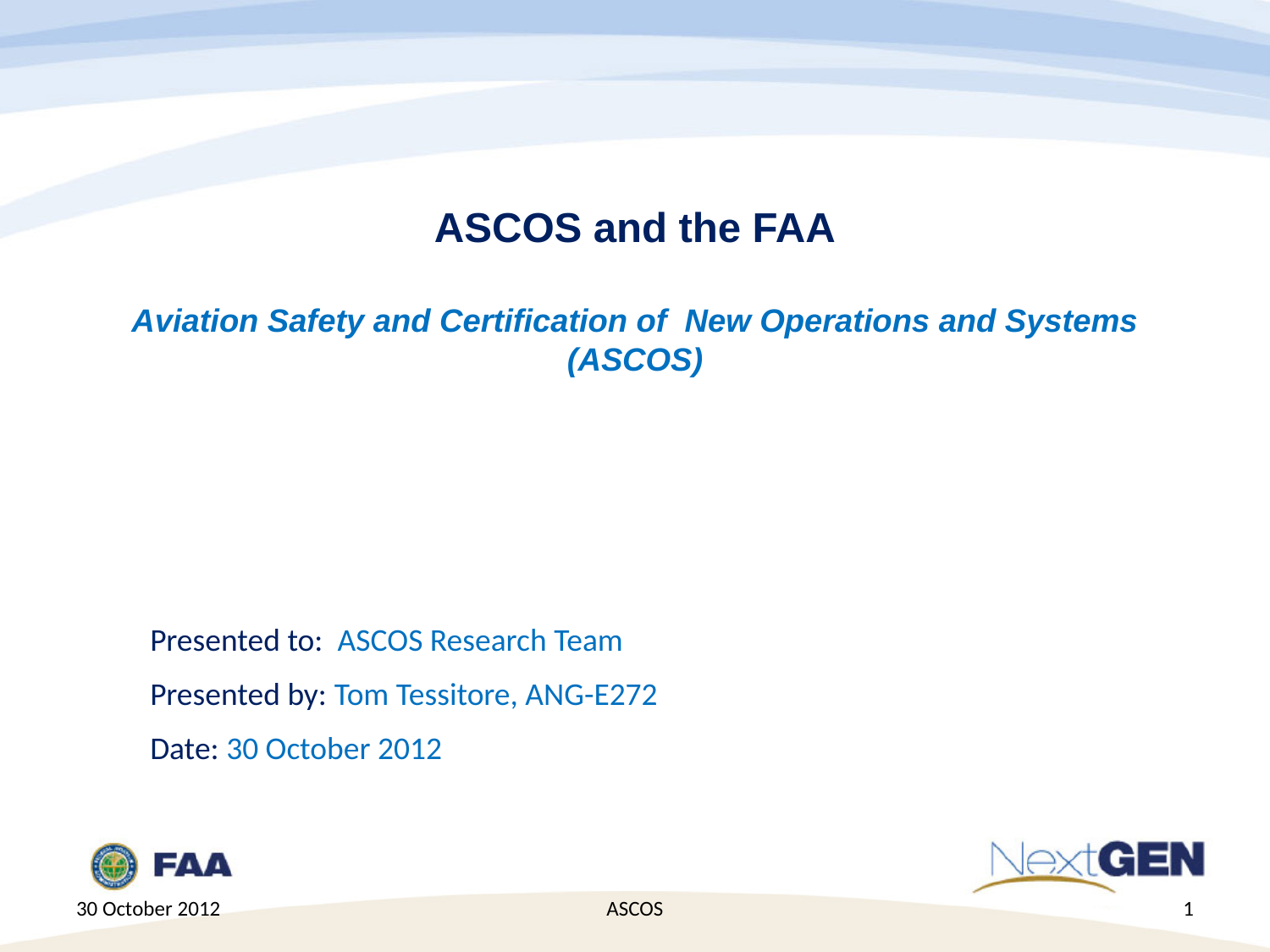

ASCOS and the FAA
Aviation Safety and Certification of  New Operations and Systems
(ASCOS)
Presented to:  ASCOS Research Team
Presented by: Tom Tessitore, ANG-E272
Date: 30 October 2012

30 October 2012
ASCOS
1